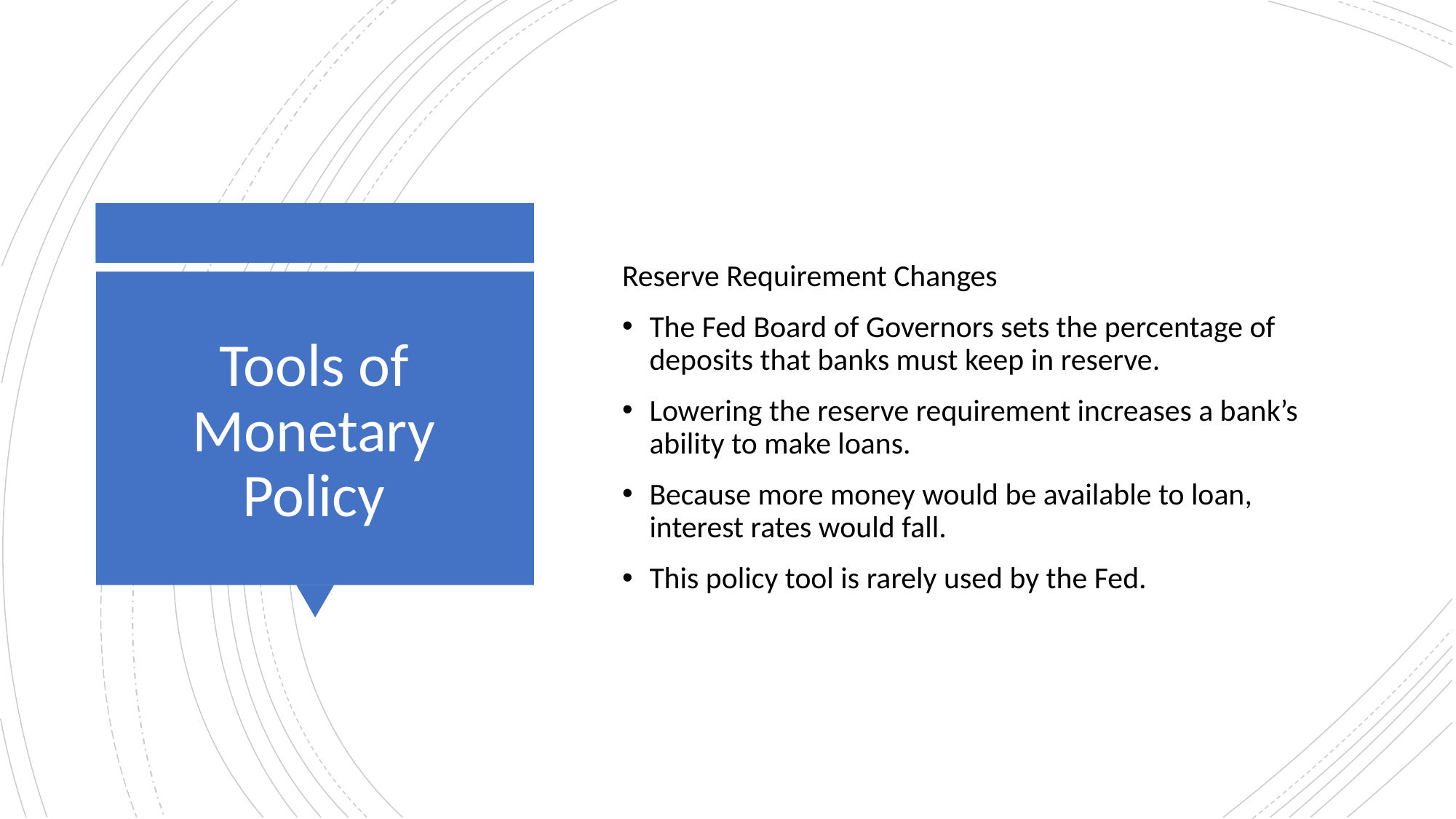

Reserve Requirement Changes
The Fed Board of Governors sets the percentage of deposits that banks must keep in reserve.
Lowering the reserve requirement increases a bank’s ability to make loans.
Because more money would be available to loan, interest rates would fall.
This policy tool is rarely used by the Fed.

# Tools of Monetary Policy